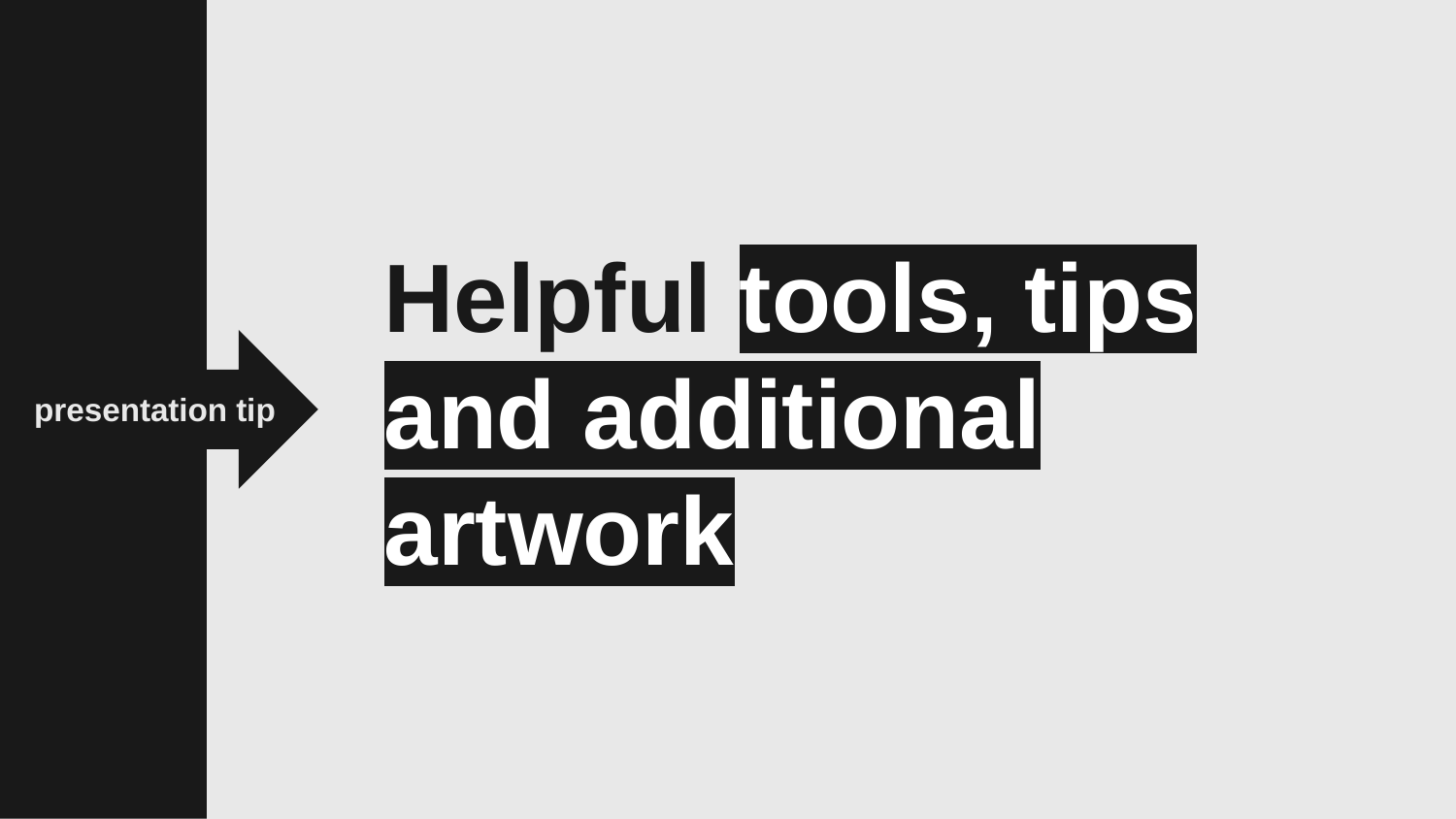

Helpful tools, tips and additional artwork
presentation tip